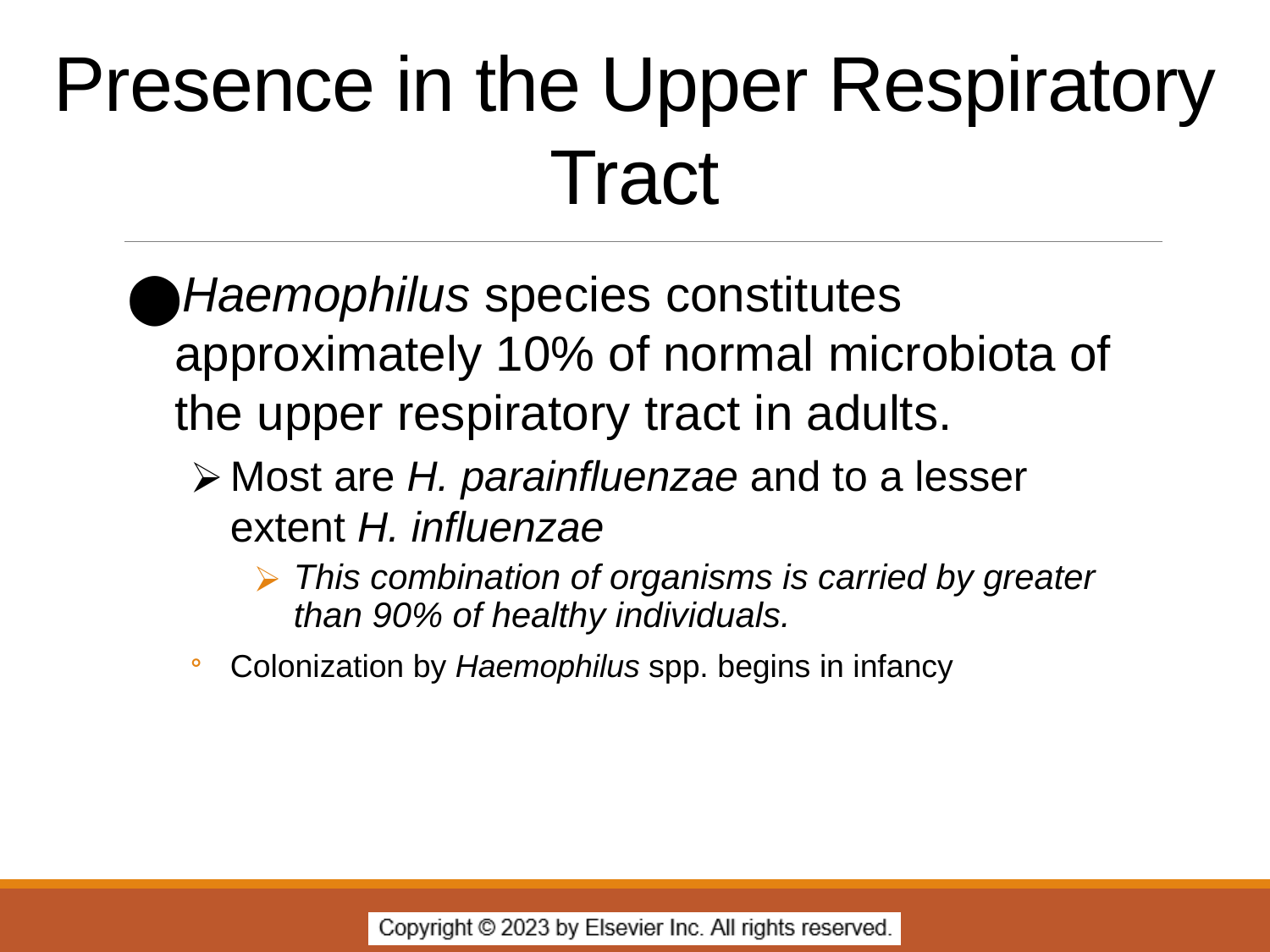

# Presence in the Upper Respiratory Tract
Haemophilus species constitutes approximately 10% of normal microbiota of the upper respiratory tract in adults.
Most are H. parainfluenzae and to a lesser extent H. influenzae
This combination of organisms is carried by greater than 90% of healthy individuals.
Colonization by Haemophilus spp. begins in infancy